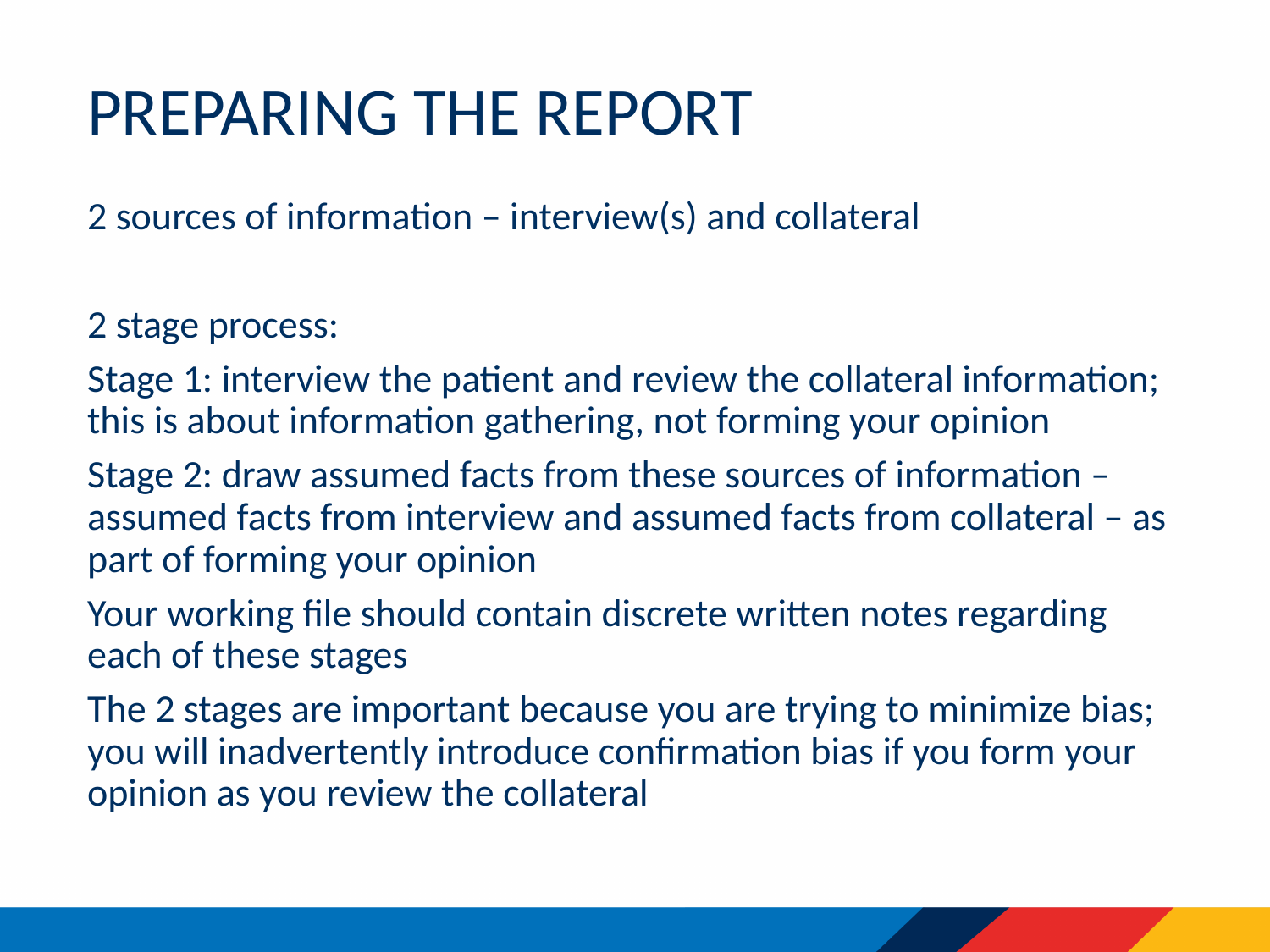

# Preparing the report
2 sources of information – interview(s) and collateral

2 stage process:
Stage 1: interview the patient and review the collateral information; this is about information gathering, not forming your opinion
Stage 2: draw assumed facts from these sources of information – assumed facts from interview and assumed facts from collateral – as part of forming your opinion
Your working file should contain discrete written notes regarding each of these stages
The 2 stages are important because you are trying to minimize bias; you will inadvertently introduce confirmation bias if you form your opinion as you review the collateral